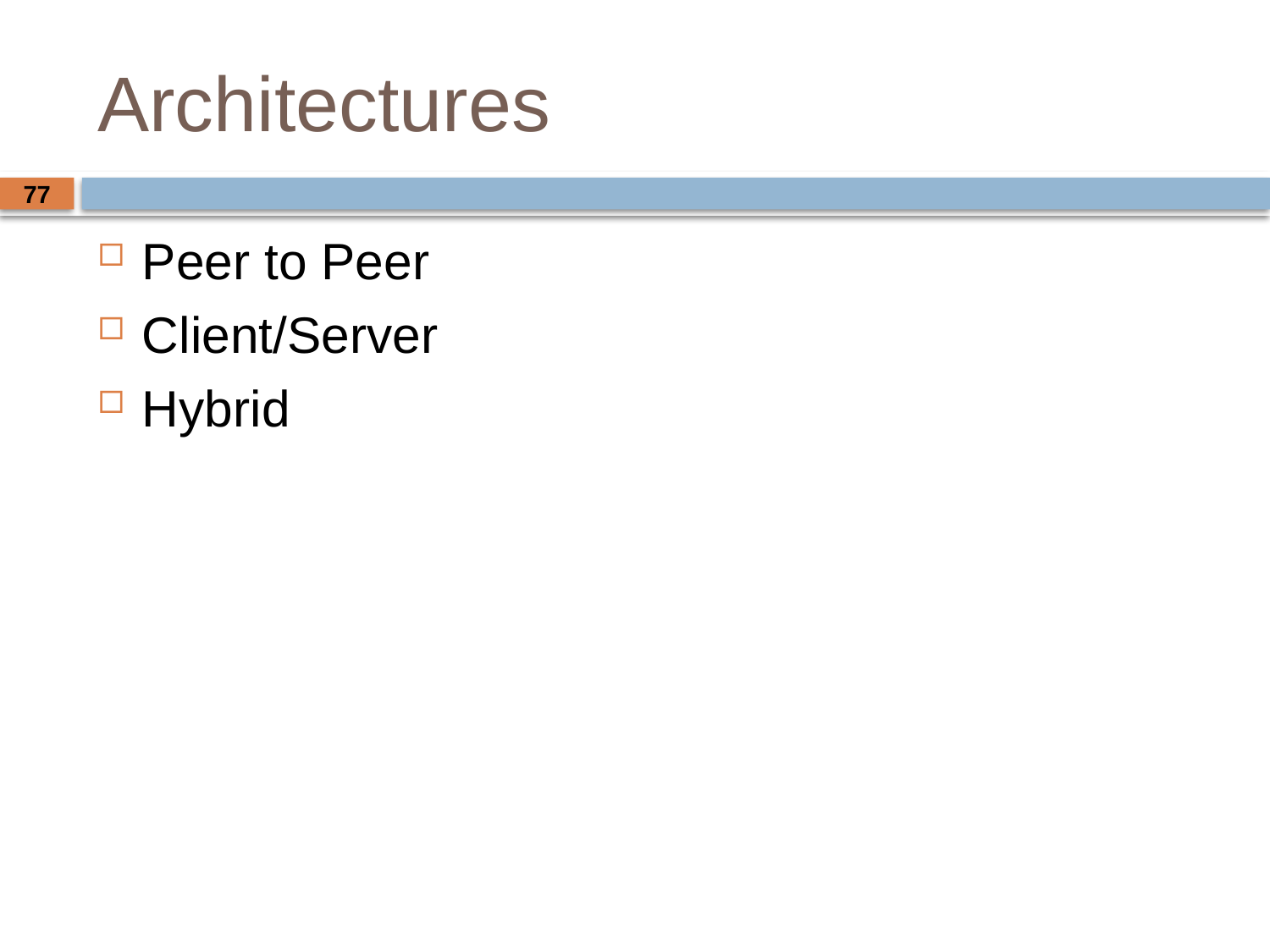

# Architectures
Peer to Peer
Client/Server
Hybrid
77